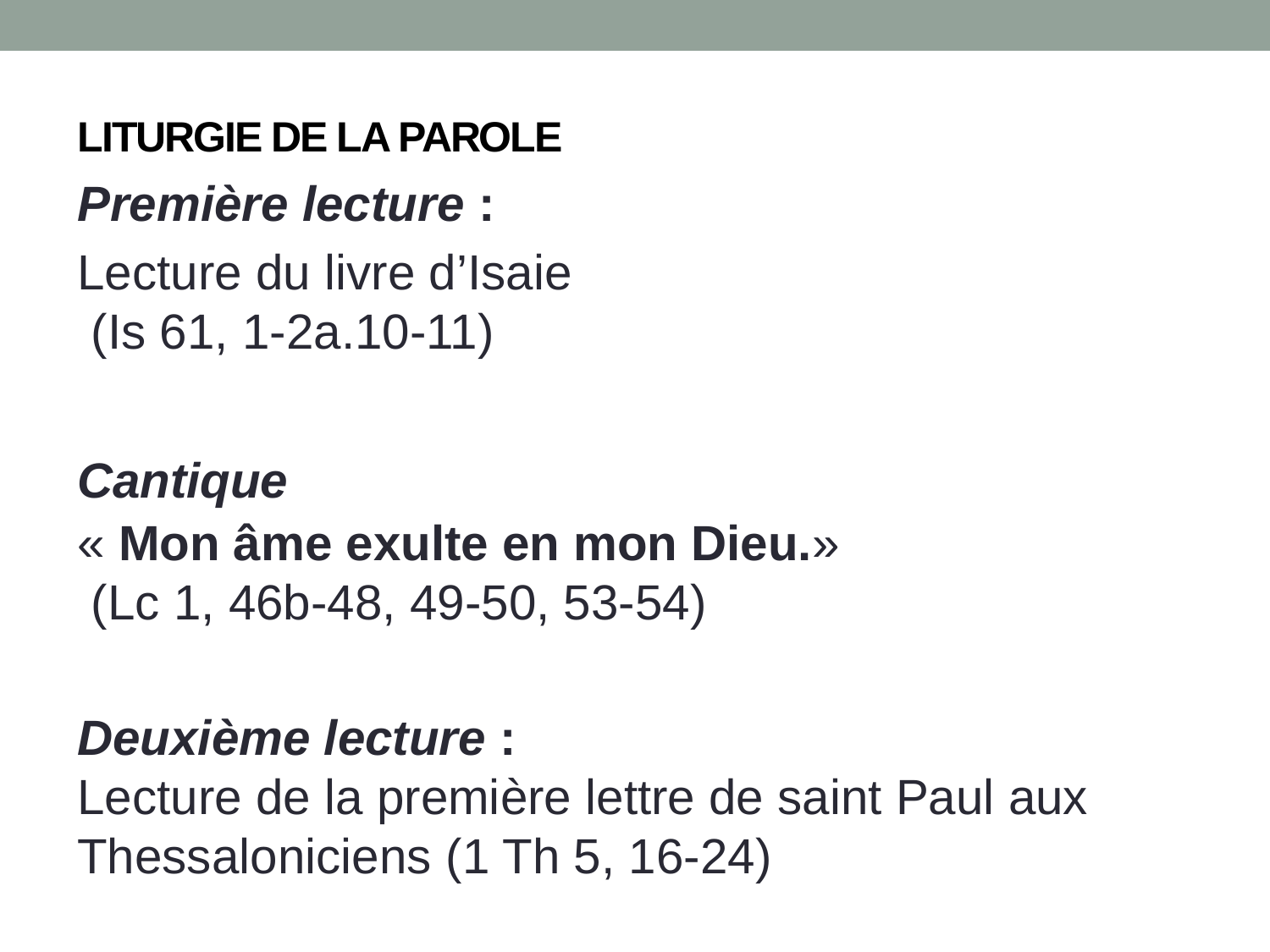

# LITURGIE DE LA PAROLE
Première lecture :
Lecture du livre d’Isaie
 (Is 61, 1-2a.10-11)

Cantique
« Mon âme exulte en mon Dieu.»
 (Lc 1, 46b-48, 49-50, 53-54)

Deuxième lecture :
Lecture de la première lettre de saint Paul aux Thessaloniciens (1 Th 5, 16-24)